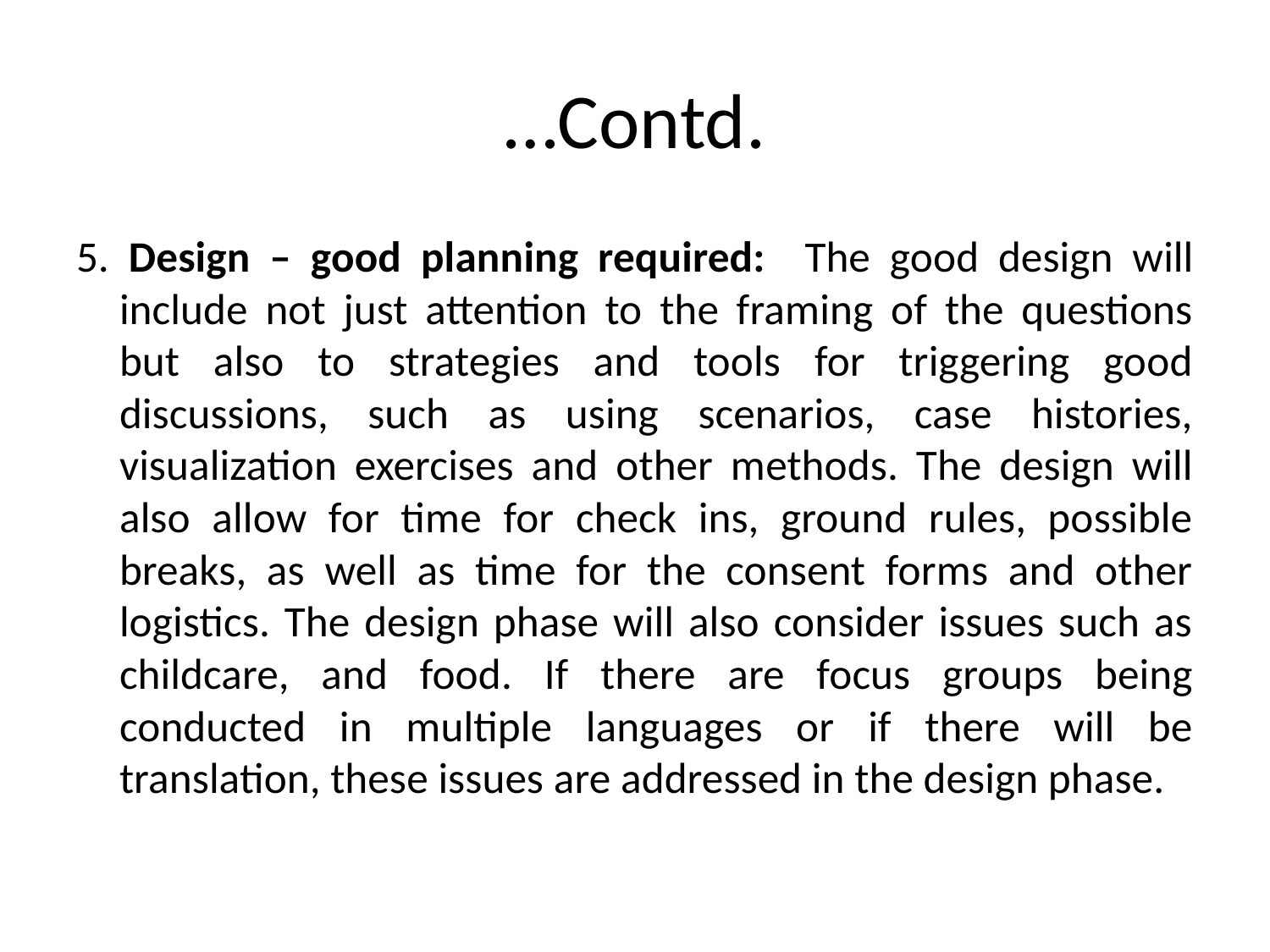

# …Contd.
5. Design – good planning required:  The good design will include not just attention to the framing of the questions but also to strategies and tools for triggering good discussions, such as using scenarios, case histories, visualization exercises and other methods. The design will also allow for time for check ins, ground rules, possible breaks, as well as time for the consent forms and other logistics. The design phase will also consider issues such as childcare, and food. If there are focus groups being conducted in multiple languages or if there will be translation, these issues are addressed in the design phase.